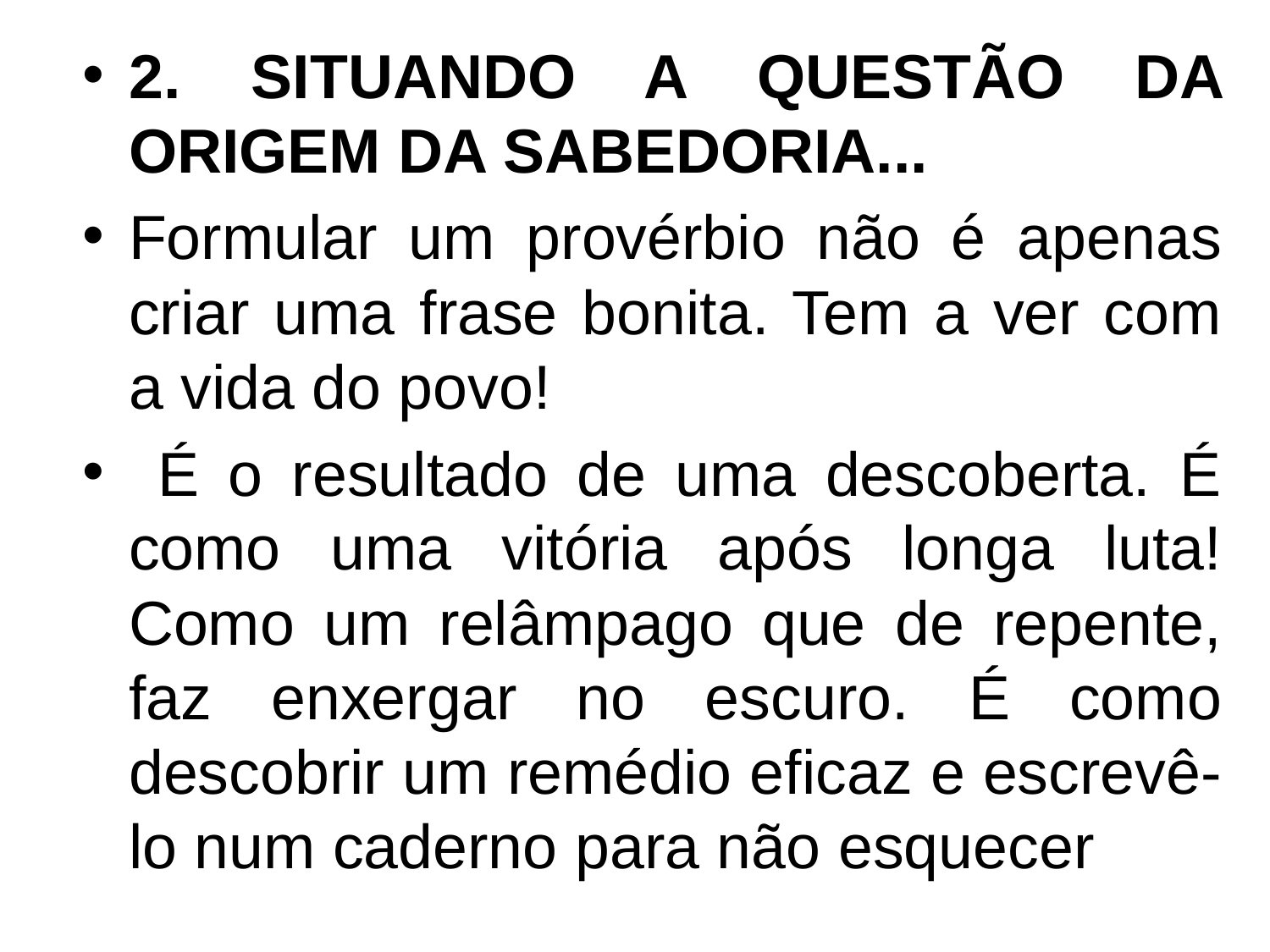

2. SITUANDO A QUESTÃO DA ORIGEM DA SABEDORIA...
Formular um provérbio não é apenas criar uma frase bonita. Tem a ver com a vida do povo!
 É o resultado de uma descoberta. É como uma vitória após longa luta! Como um relâmpago que de repente, faz enxergar no escuro. É como descobrir um remédio eficaz e escrevê-lo num caderno para não esquecer